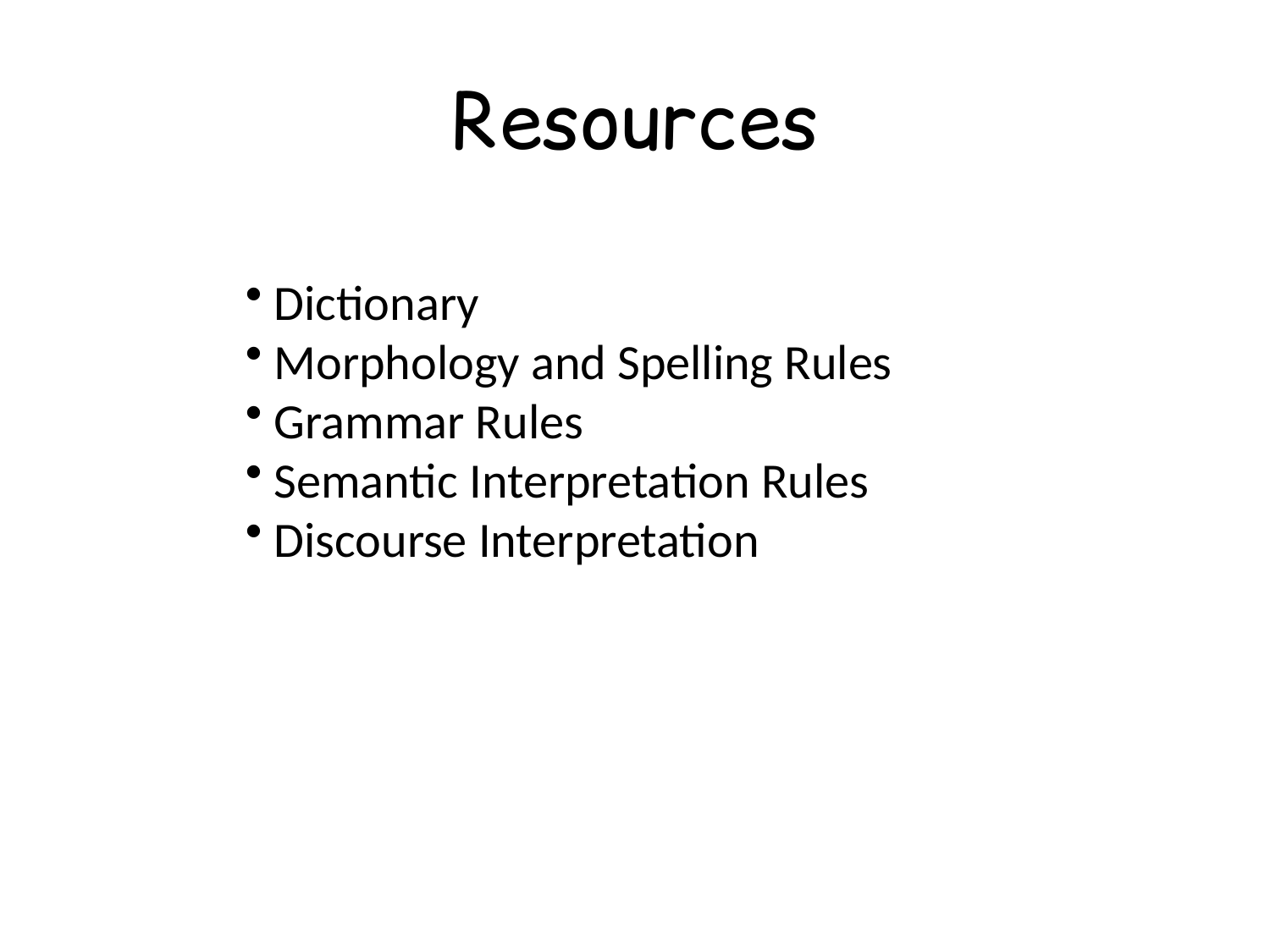

# Resources
 Dictionary
 Morphology and Spelling Rules
 Grammar Rules
 Semantic Interpretation Rules
 Discourse Interpretation